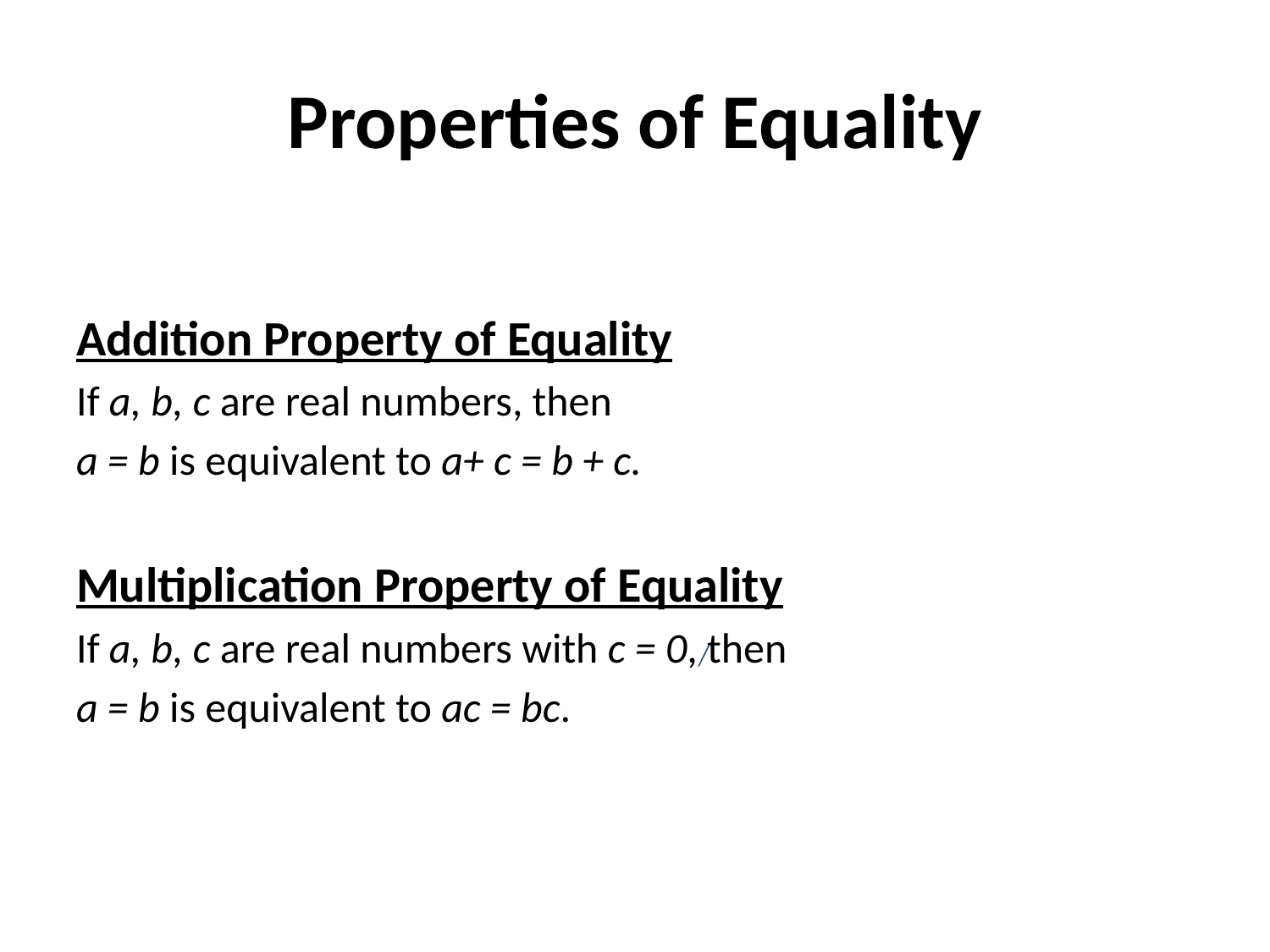

# Properties of Equality

Addition Property of Equality
If a, b, c are real numbers, then
a = b is equivalent to a+ c = b + c.

Multiplication Property of Equality
If a, b, c are real numbers with c = 0, then
a = b is equivalent to ac = bc.